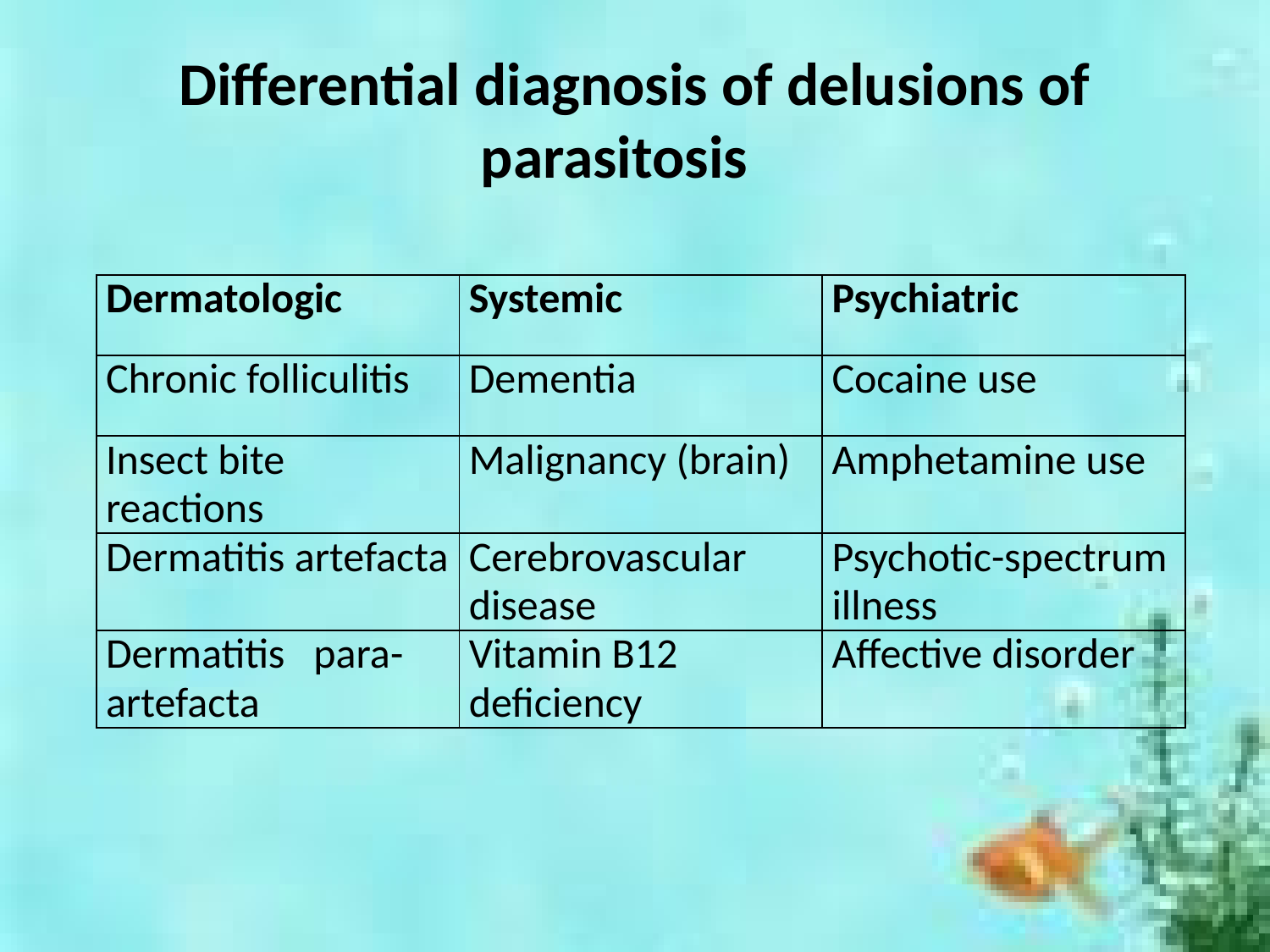

# Differential diagnosis of delusions of parasitosis
| Dermatologic | Systemic | Psychiatric |
| --- | --- | --- |
| Chronic folliculitis | Dementia | Cocaine use |
| Insect bite reactions | Malignancy (brain) | Amphetamine use |
| Dermatitis artefacta | Cerebrovascular disease | Psychotic-spectrum illness |
| Dermatitis para-artefacta | Vitamin B12 deficiency | Affective disorder |